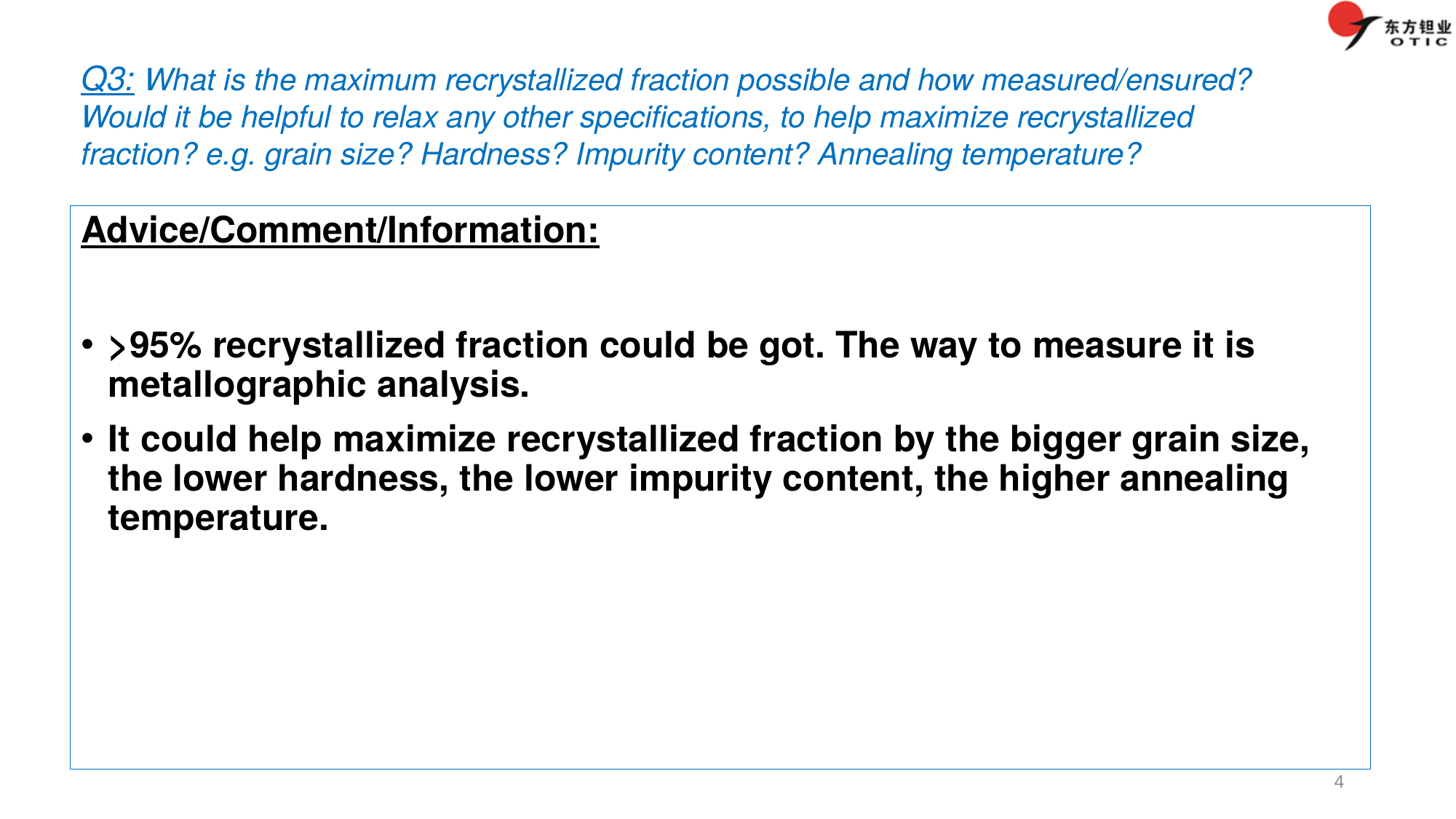

# Q3: What is the maximum recrystallized fraction possible and how measured/ensured? Would it be helpful to relax any other specifications, to help maximize recrystallized fraction? e.g. grain size? Hardness? Impurity content? Annealing temperature?
Advice/Comment/Information:

>95% recrystallized fraction could be got. The way to measure it is metallographic analysis.
It could help maximize recrystallized fraction by the bigger grain size, the lower hardness, the lower impurity content, the higher annealing temperature.
4